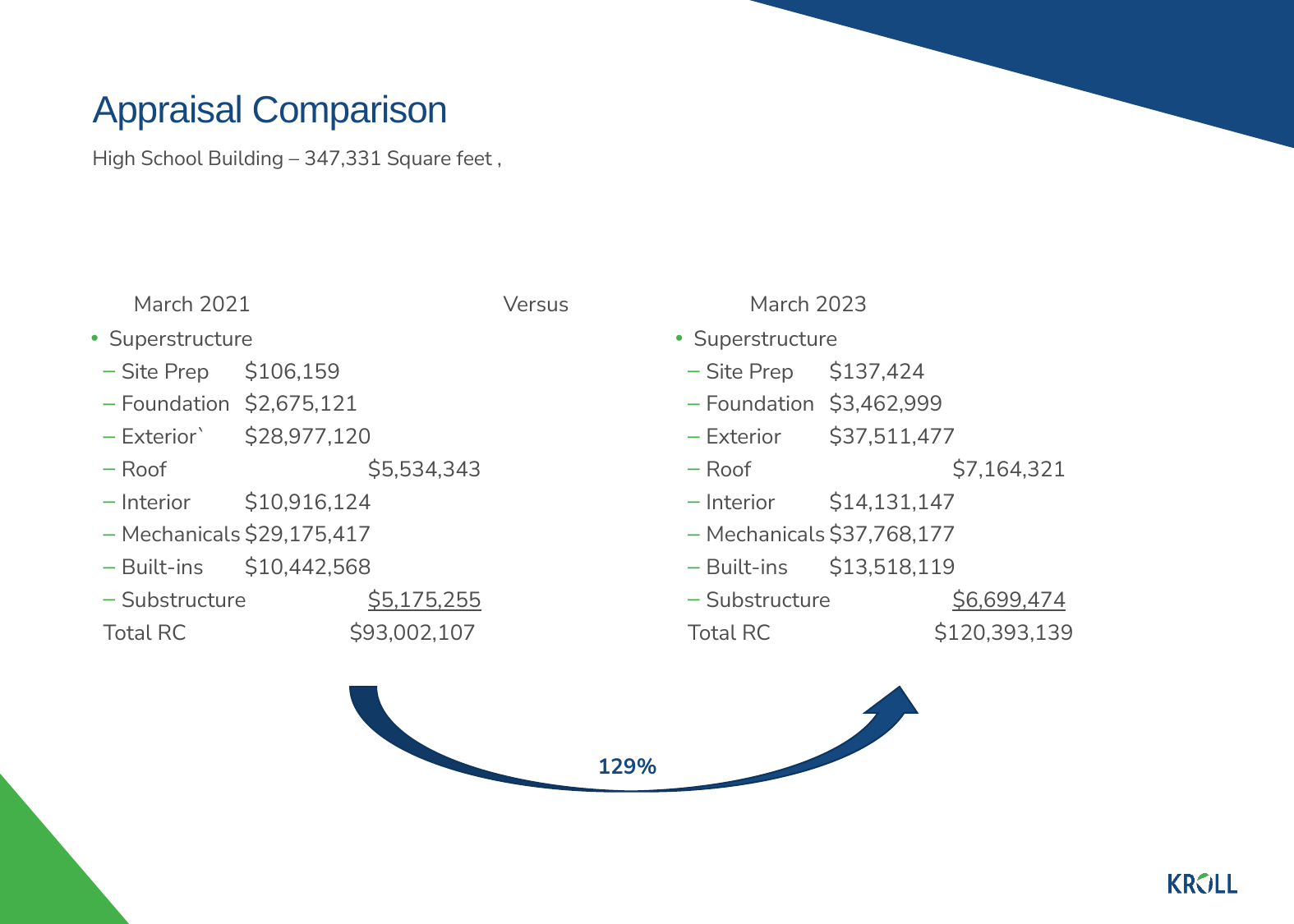

# Appraisal Comparison
High School Building – 347,331 Square feet ,
March 2021			Versus		March 2023
Superstructure
Site Prep	$106,159
Foundation	$2,675,121
Exterior`	$28,977,120
Roof		$5,534,343
Interior	$10,916,124
Mechanicals	$29,175,417
Built-ins	$10,442,568
Substructure	$5,175,255
Total RC		$93,002,107

Superstructure
Site Prep	$137,424
Foundation	$3,462,999
Exterior	$37,511,477
Roof		$7,164,321
Interior	$14,131,147
Mechanicals	$37,768,177
Built-ins	$13,518,119
Substructure	$6,699,474
Total RC		$120,393,139

129%